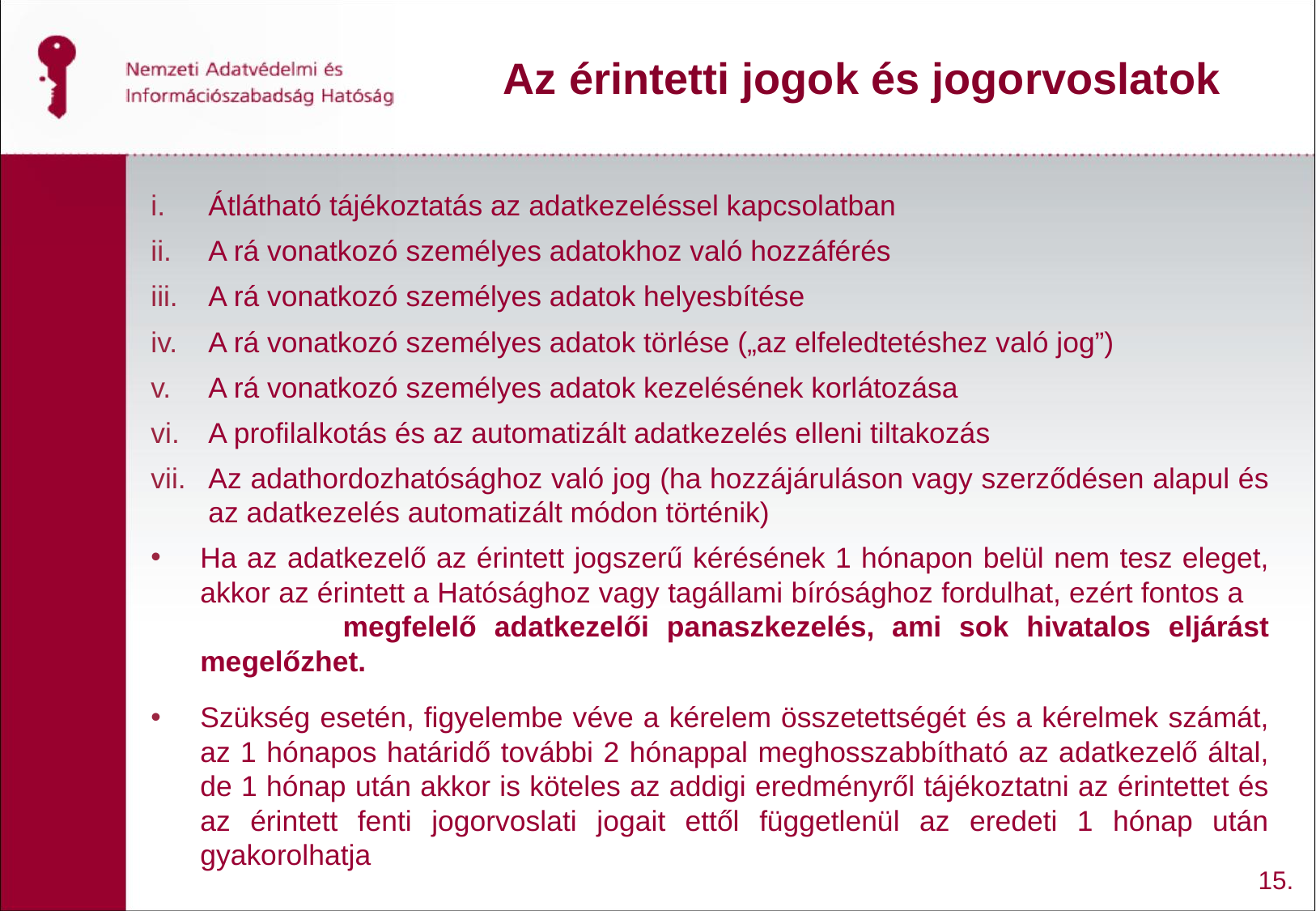

Az érintetti jogok és jogorvoslatok
Átlátható tájékoztatás az adatkezeléssel kapcsolatban
A rá vonatkozó személyes adatokhoz való hozzáférés
A rá vonatkozó személyes adatok helyesbítése
A rá vonatkozó személyes adatok törlése („az elfeledtetéshez való jog”)
A rá vonatkozó személyes adatok kezelésének korlátozása
A profilalkotás és az automatizált adatkezelés elleni tiltakozás
Az adathordozhatósághoz való jog (ha hozzájáruláson vagy szerződésen alapul és az adatkezelés automatizált módon történik)
Ha az adatkezelő az érintett jogszerű kérésének 1 hónapon belül nem tesz eleget, akkor az érintett a Hatósághoz vagy tagállami bírósághoz fordulhat, ezért fontos a            megfelelő adatkezelői panaszkezelés, ami sok hivatalos eljárást megelőzhet.
Szükség esetén, figyelembe véve a kérelem összetettségét és a kérelmek számát, az 1 hónapos határidő további 2 hónappal meghosszabbítható az adatkezelő által, de 1 hónap után akkor is köteles az addigi eredményről tájékoztatni az érintettet és az érintett fenti jogorvoslati jogait ettől függetlenül az eredeti 1 hónap után gyakorolhatja
15.